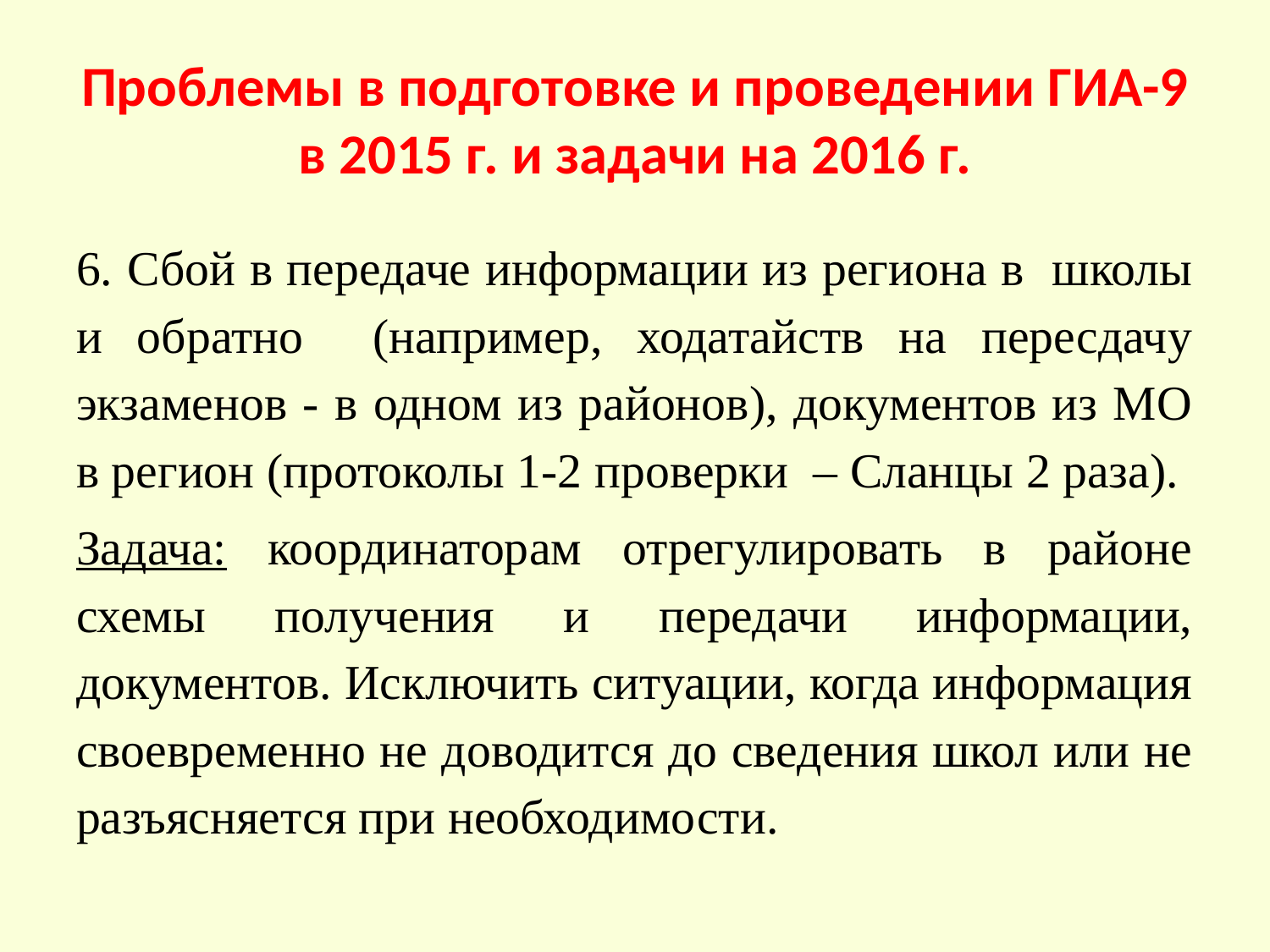

# Проблемы в подготовке и проведении ГИА-9 в 2015 г. и задачи на 2016 г.
6. Сбой в передаче информации из региона в  школы и обратно  (например, ходатайств на пересдачу экзаменов - в одном из районов), документов из МО в регион (протоколы 1-2 проверки  – Сланцы 2 раза).
Задача: координаторам отрегулировать в районе схемы получения и передачи информации, документов. Исключить ситуации, когда информация своевременно не доводится до сведения школ или не разъясняется при необходимости.